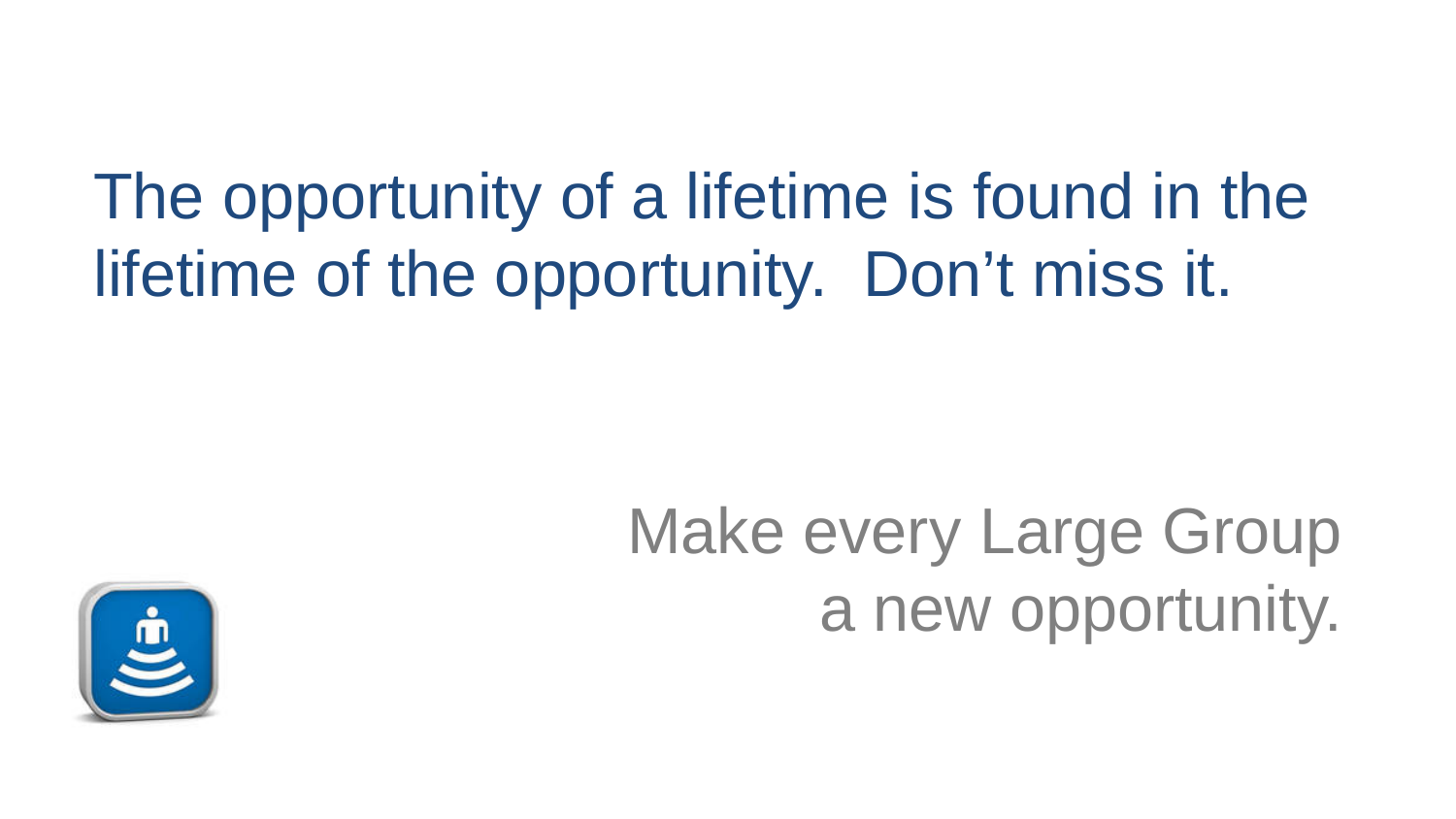

The opportunity of a lifetime is found in the lifetime of the opportunity.  Don’t miss it.

Make every Large Group a new opportunity.